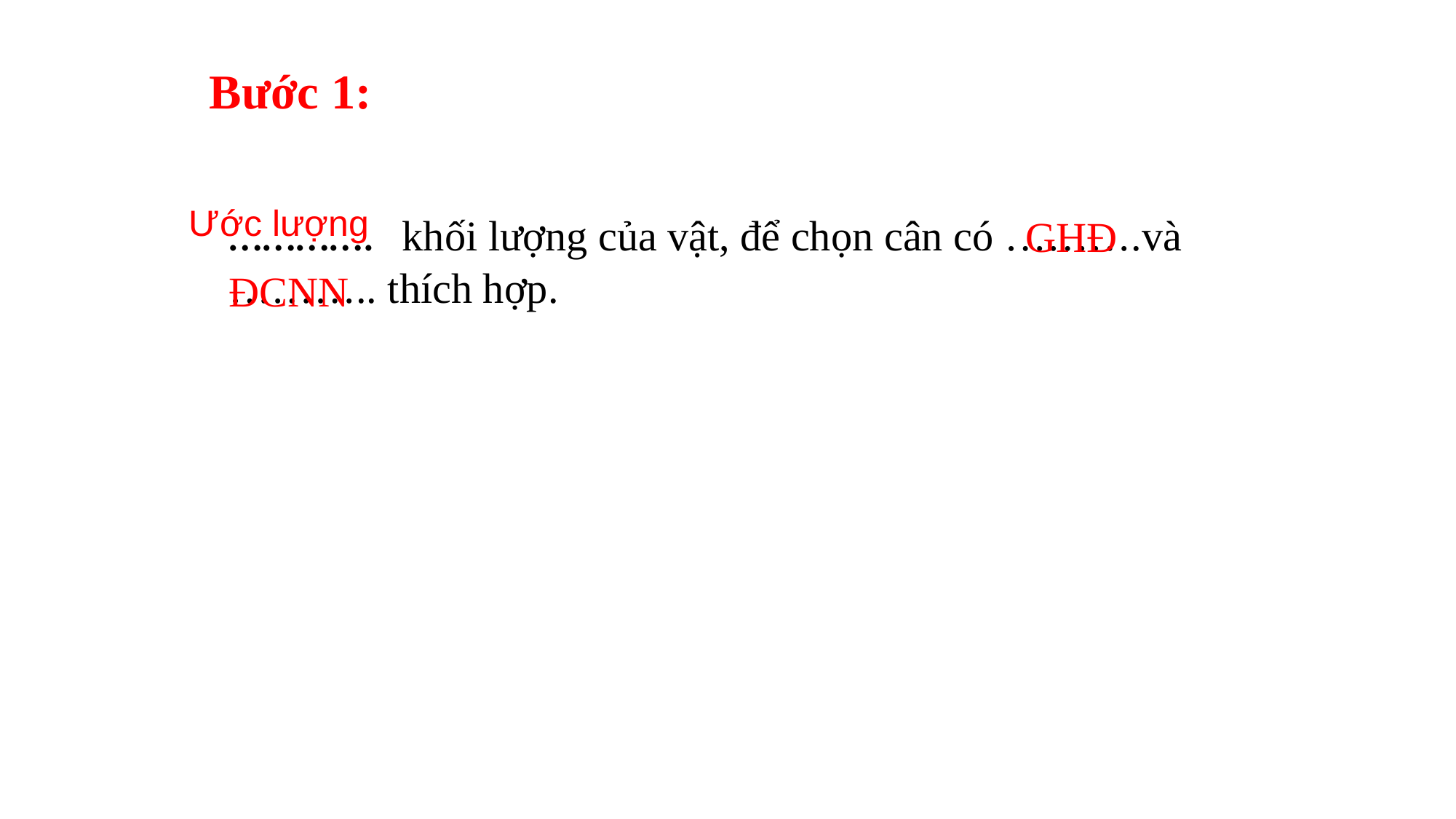

Bước 1:
Ước lượng
………….  khối lượng của vật, để chọn cân có ……….và ……….. thích hợp.

GHĐ
ĐCNN